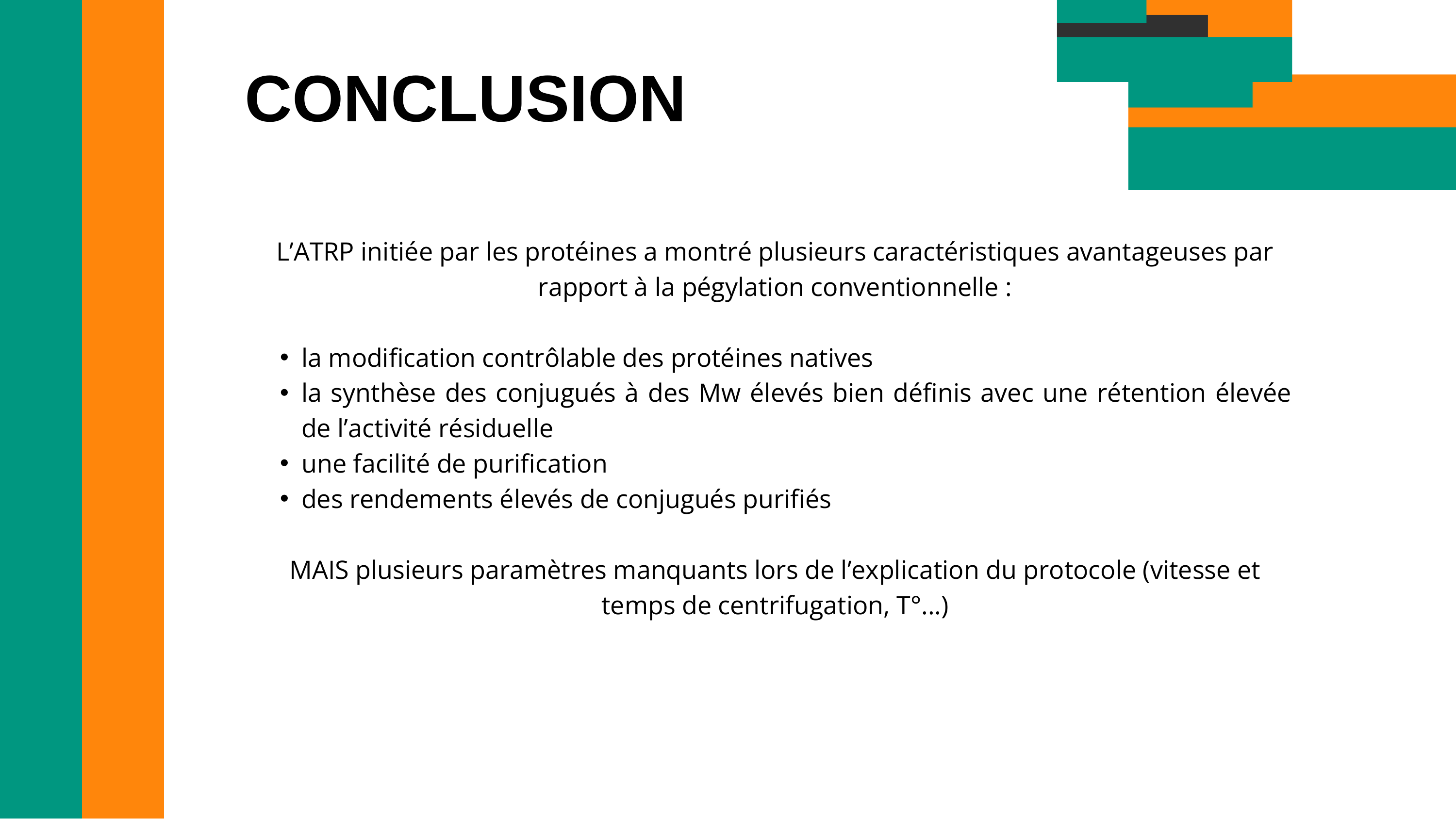

CONCLUSION
L’ATRP initiée par les protéines a montré plusieurs caractéristiques avantageuses par rapport à la pégylation conventionnelle :

la modification contrôlable des protéines natives
la synthèse des conjugués à des Mw élevés bien définis avec une rétention élevée de l’activité résiduelle
une facilité de purification
des rendements élevés de conjugués purifiés

MAIS plusieurs paramètres manquants lors de l’explication du protocole (vitesse et temps de centrifugation, T°...)